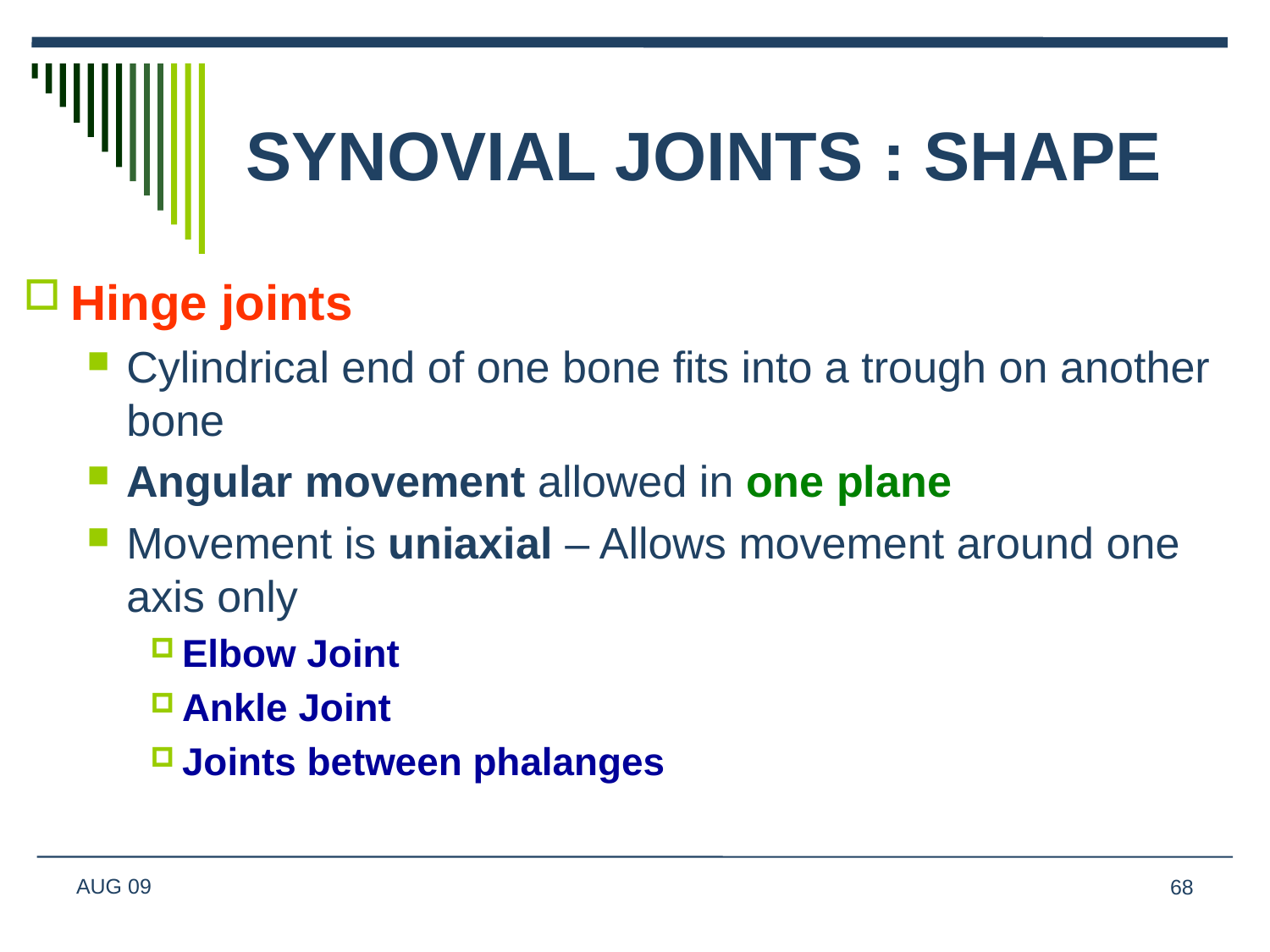

# SYNOVIAL JOINTS : SHAPE
Hinge joints
Cylindrical end of one bone fits into a trough on another bone
Angular movement allowed in one plane
Movement is uniaxial – Allows movement around one axis only
Elbow Joint
Ankle Joint
Joints between phalanges

AUG 09

68